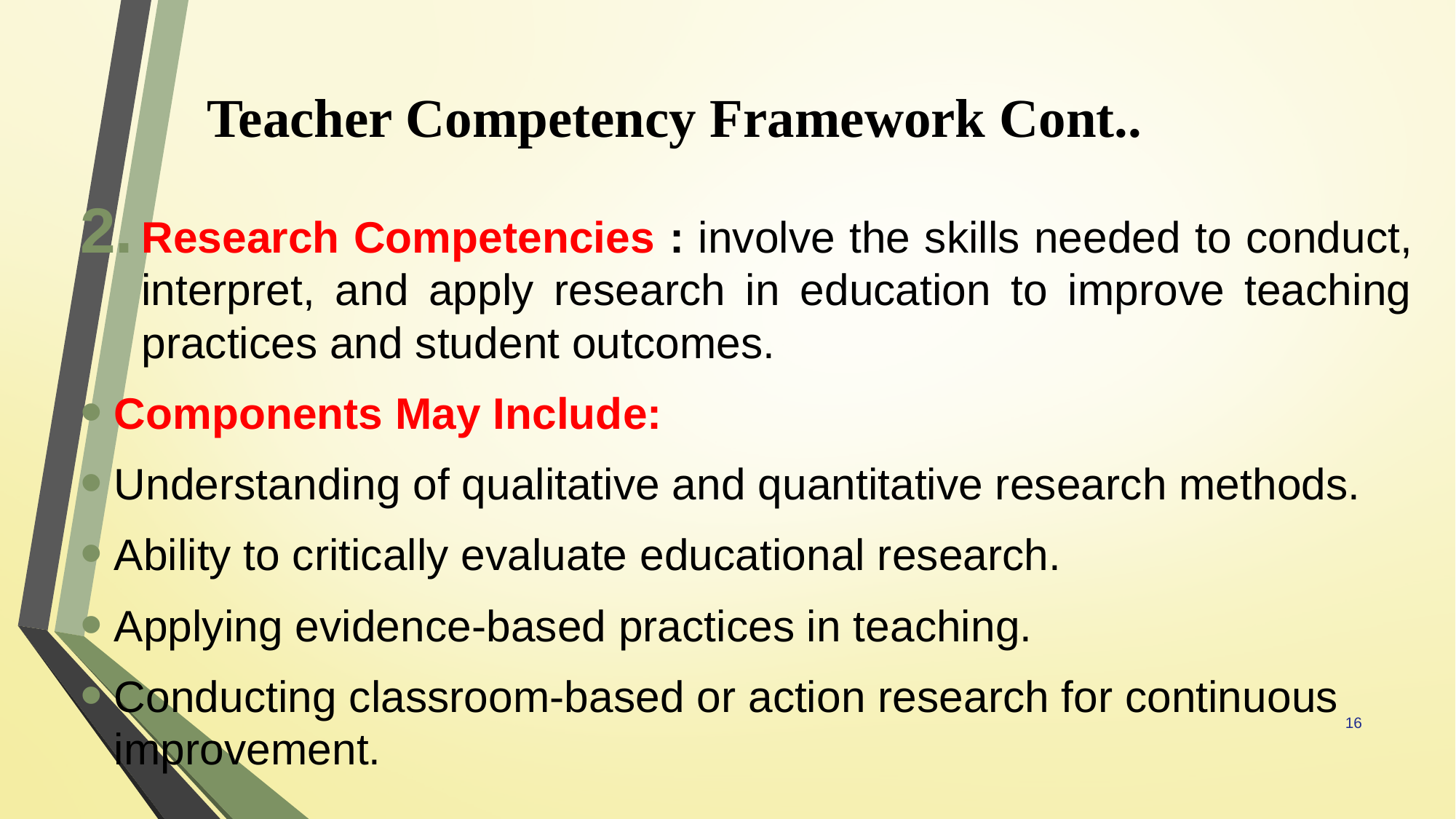

# Teacher Competency Framework Cont..
Research Competencies : involve the skills needed to conduct, interpret, and apply research in education to improve teaching practices and student outcomes.
Components May Include:
Understanding of qualitative and quantitative research methods.
Ability to critically evaluate educational research.
Applying evidence-based practices in teaching.
Conducting classroom-based or action research for continuous improvement.

16